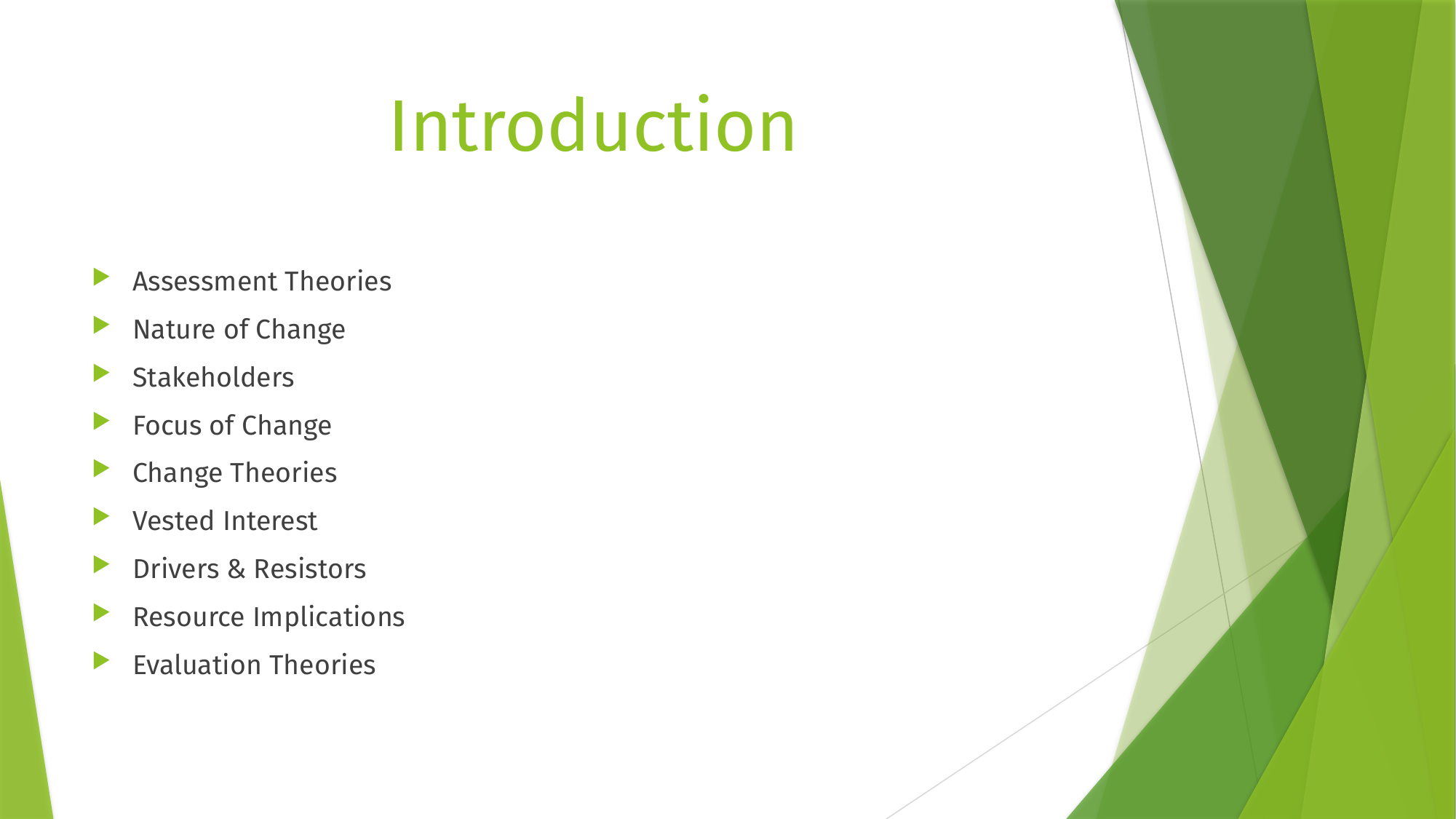

# Introduction
Assessment Theories
Nature of Change
Stakeholders
Focus of Change
Change Theories
Vested Interest
Drivers & Resistors
Resource Implications
Evaluation Theories